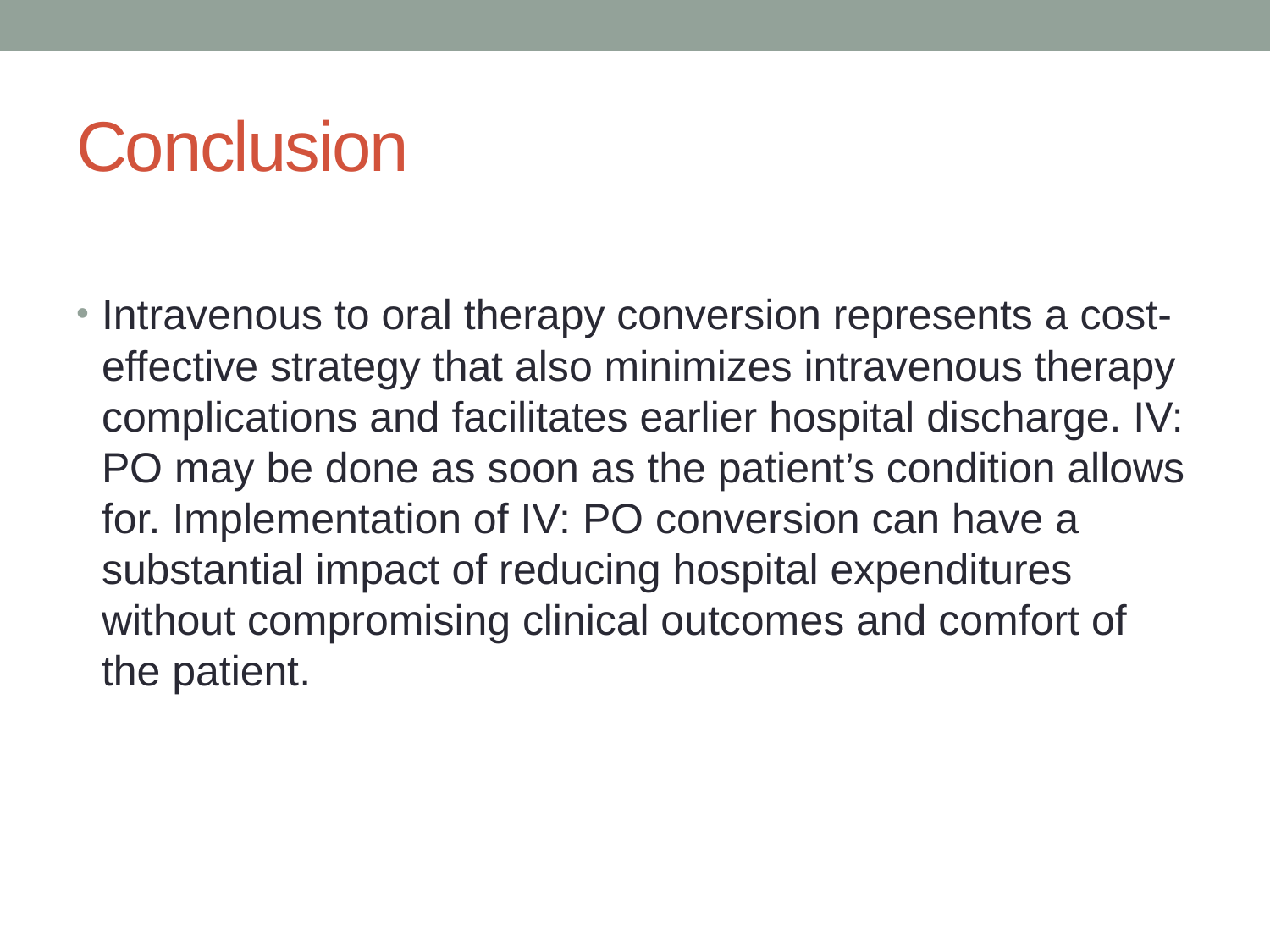

# Conclusion

Intravenous to oral therapy conversion represents a cost-effective strategy that also minimizes intravenous therapy complications and facilitates earlier hospital discharge. IV: PO may be done as soon as the patient’s condition allows for. Implementation of IV: PO conversion can have a substantial impact of reducing hospital expenditures without compromising clinical outcomes and comfort of the patient.